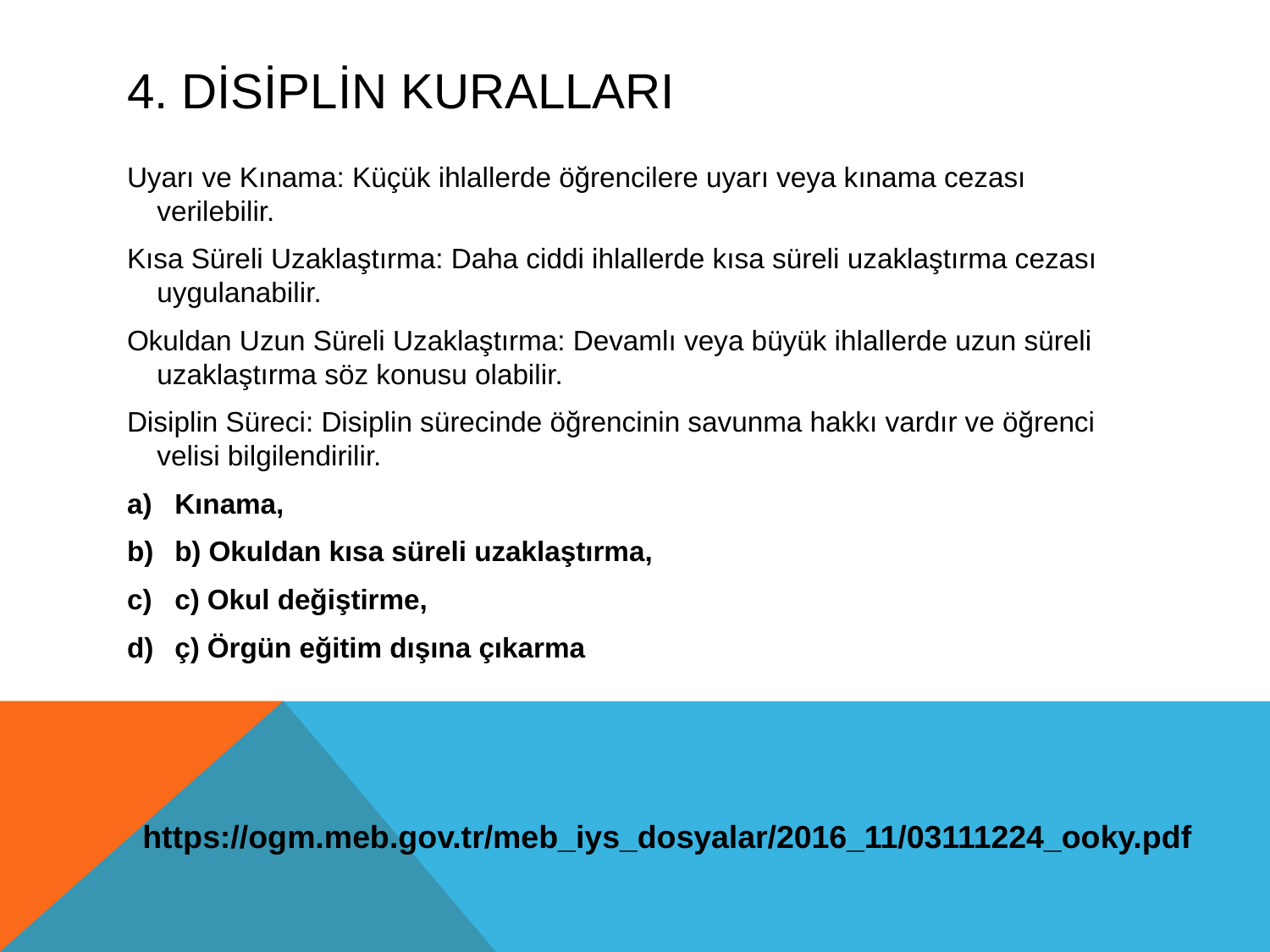

# 4. DİSİPLİN KURALLARI
Uyarı ve Kınama: Küçük ihlallerde öğrencilere uyarı veya kınama cezası verilebilir.
Kısa Süreli Uzaklaştırma: Daha ciddi ihlallerde kısa süreli uzaklaştırma cezası uygulanabilir.
Okuldan Uzun Süreli Uzaklaştırma: Devamlı veya büyük ihlallerde uzun süreli uzaklaştırma söz konusu olabilir.
Disiplin Süreci: Disiplin sürecinde öğrencinin savunma hakkı vardır ve öğrenci velisi bilgilendirilir.
Kınama,
b) Okuldan kısa süreli uzaklaştırma,
c) Okul değiştirme,
ç) Örgün eğitim dışına çıkarma
https://ogm.meb.gov.tr/meb_iys_dosyalar/2016_11/03111224_ooky.pdf